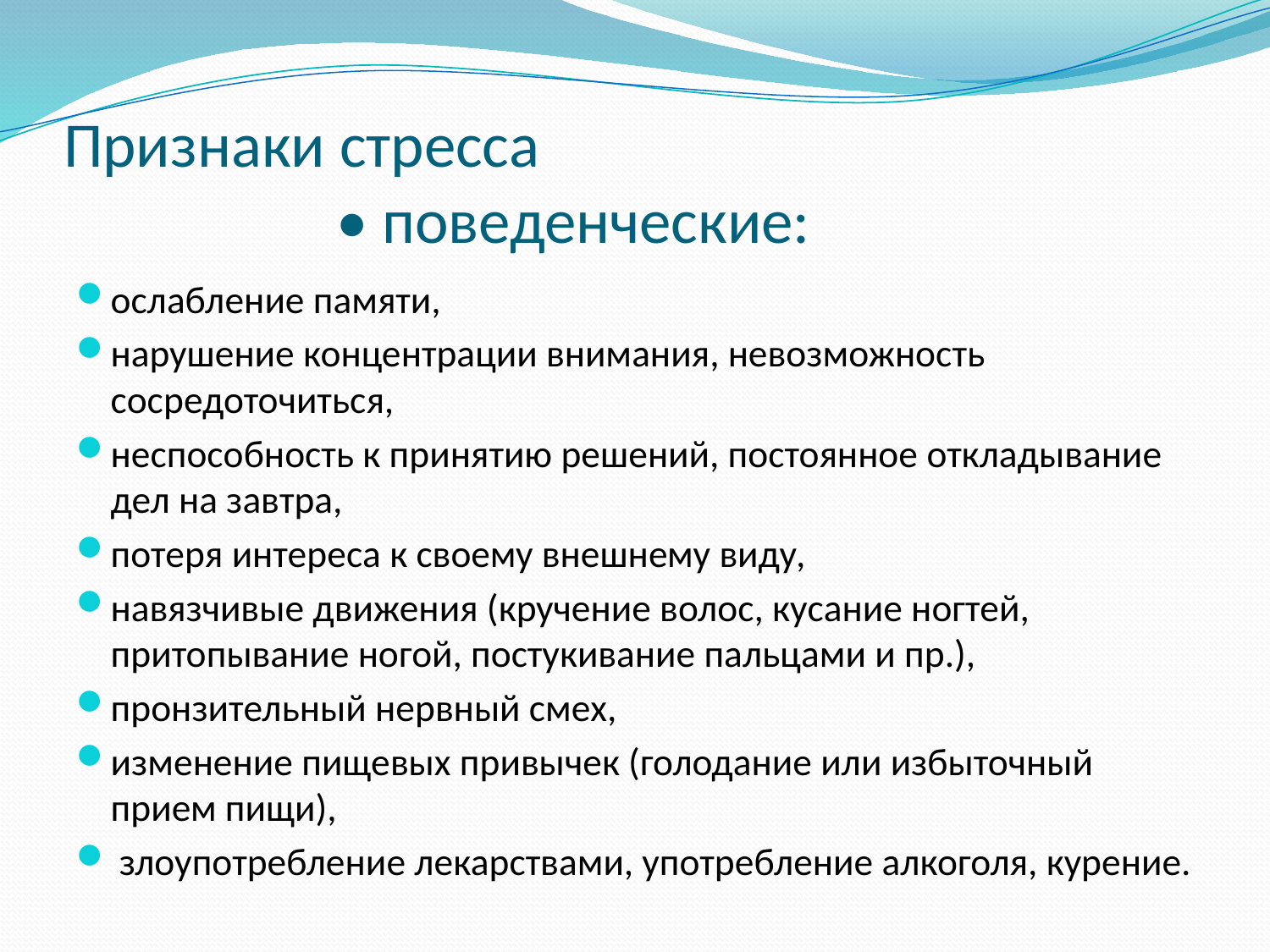

# Признаки стресса • поведенческие:
ослабление памяти,
нарушение концентрации внимания, невозможность сосредоточиться,
неспособность к принятию решений, постоянное откладывание дел на завтра,
потеря интереса к своему внешнему виду,
навязчивые движения (кручение волос, кусание ногтей, притопывание ногой, постукивание пальцами и пр.),
пронзительный нервный смех,
изменение пищевых привычек (голодание или избыточный прием пищи),
 злоупотребление лекарствами, употребление алкоголя, курение.